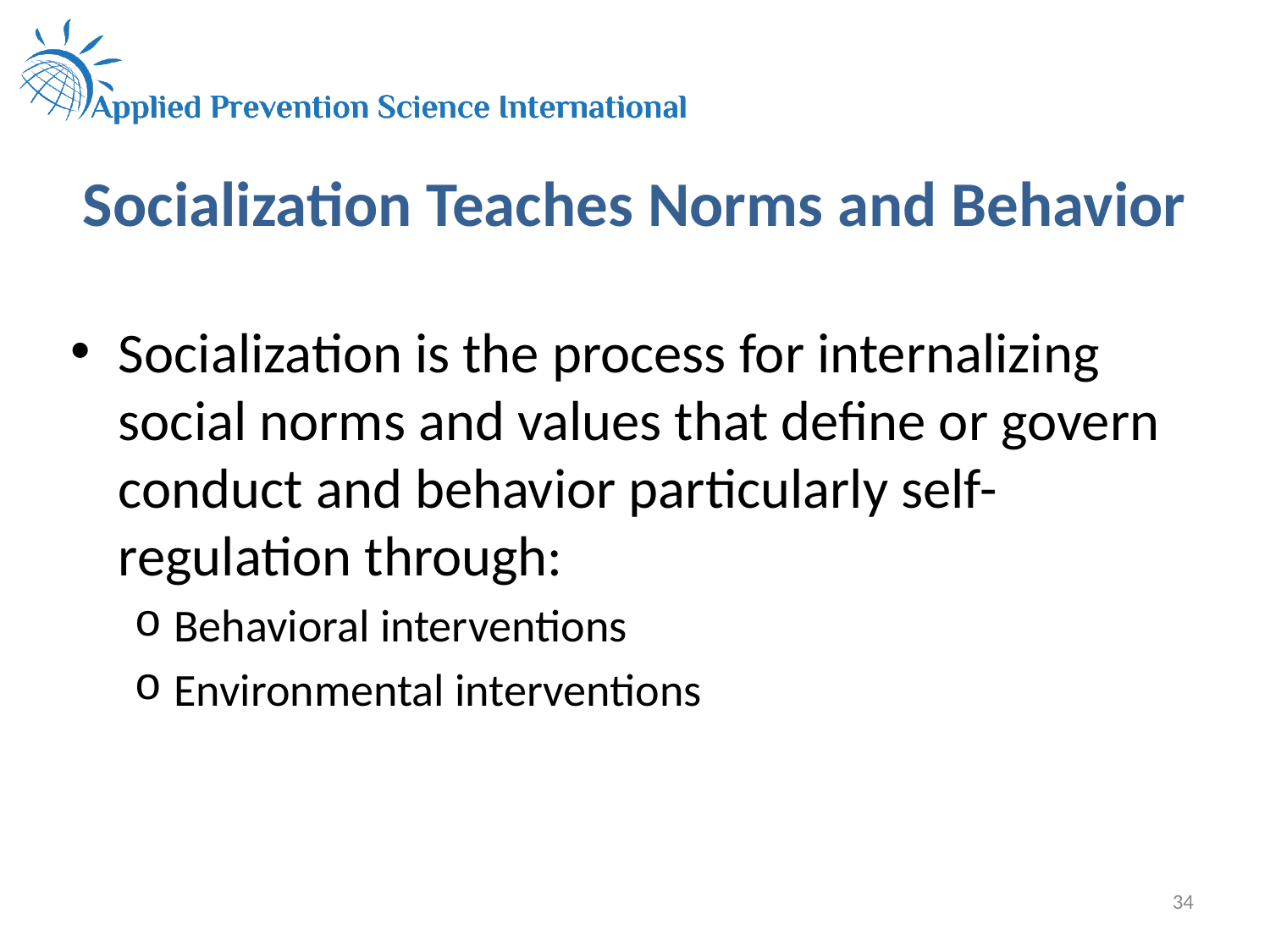

# Socialization Teaches Norms and Behavior
Socialization is the process for internalizing social norms and values that define or govern conduct and behavior particularly self-regulation through:
Behavioral interventions
Environmental interventions

34